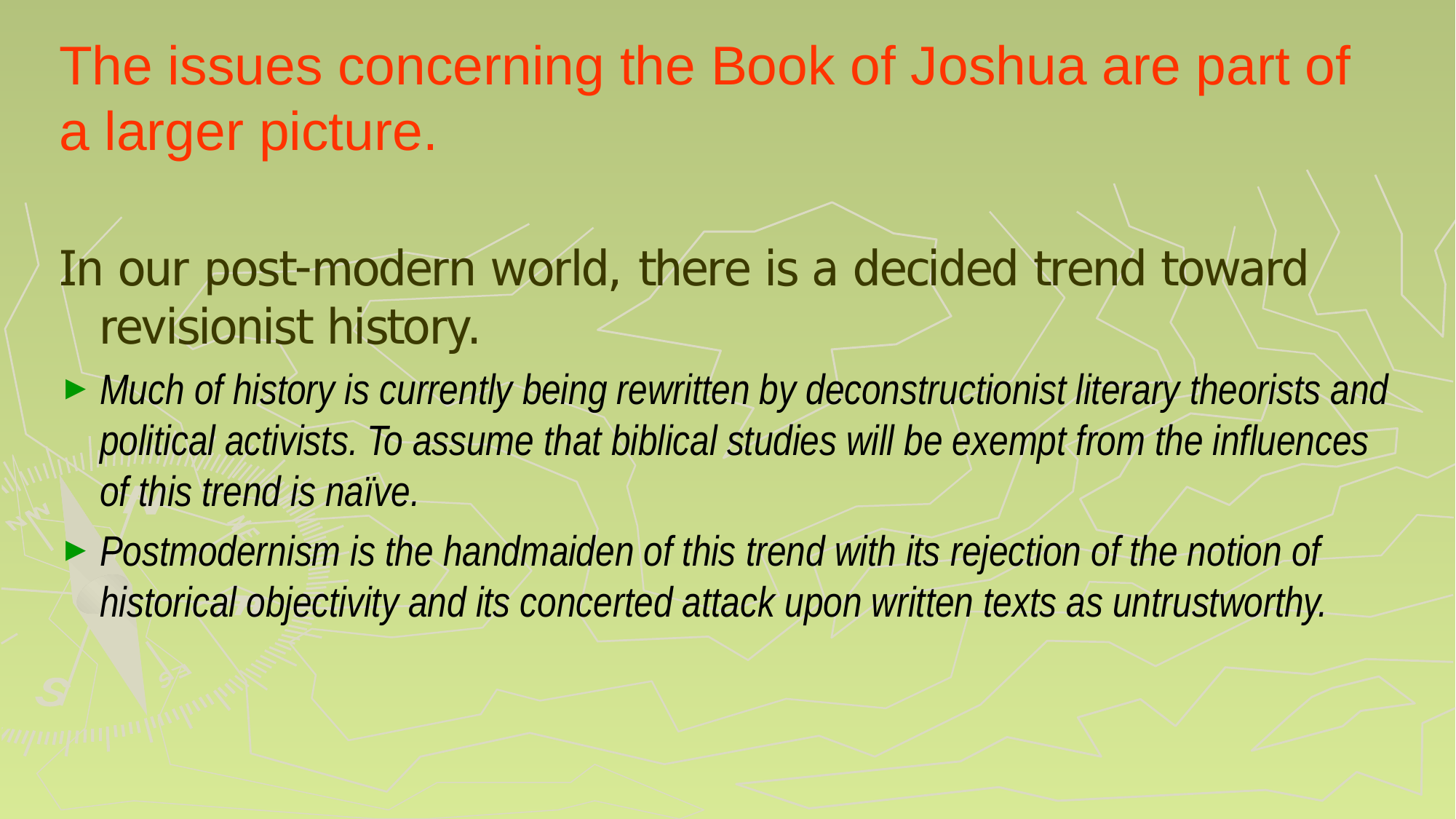

# The issues concerning the Book of Joshua are part of a larger picture.
In our post-modern world, there is a decided trend toward revisionist history.
Much of history is currently being rewritten by deconstructionist literary theorists and political activists. To assume that biblical studies will be exempt from the influences of this trend is naïve.
Postmodernism is the handmaiden of this trend with its rejection of the notion of historical objectivity and its concerted attack upon written texts as untrustworthy.
181